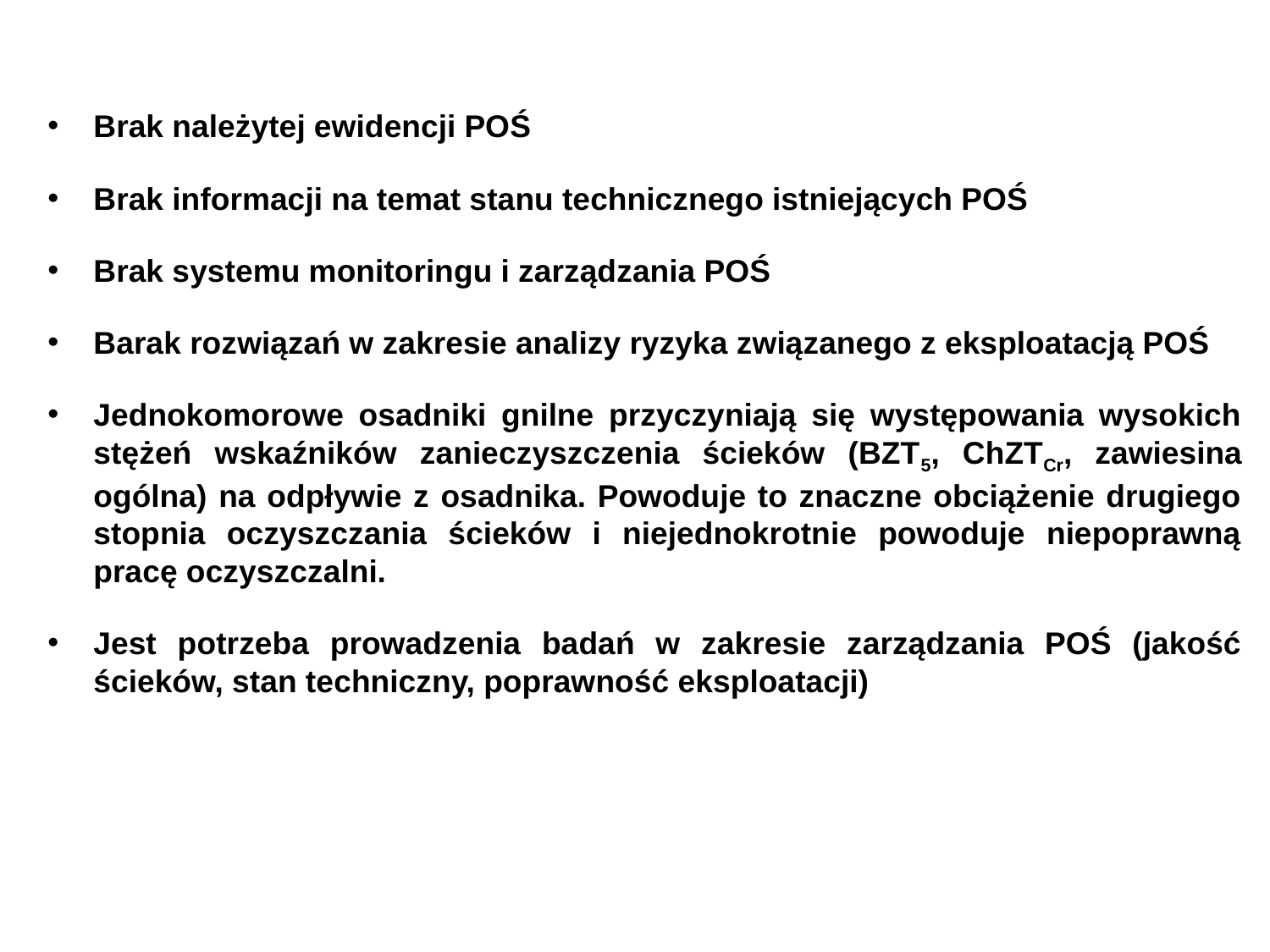

Brak należytej ewidencji POŚ
Brak informacji na temat stanu technicznego istniejących POŚ
Brak systemu monitoringu i zarządzania POŚ
Barak rozwiązań w zakresie analizy ryzyka związanego z eksploatacją POŚ
Jednokomorowe osadniki gnilne przyczyniają się występowania wysokich stężeń wskaźników zanieczyszczenia ścieków (BZT5, ChZTCr, zawiesina ogólna) na odpływie z osadnika. Powoduje to znaczne obciążenie drugiego stopnia oczyszczania ścieków i niejednokrotnie powoduje niepoprawną pracę oczyszczalni.
Jest potrzeba prowadzenia badań w zakresie zarządzania POŚ (jakość ścieków, stan techniczny, poprawność eksploatacji)